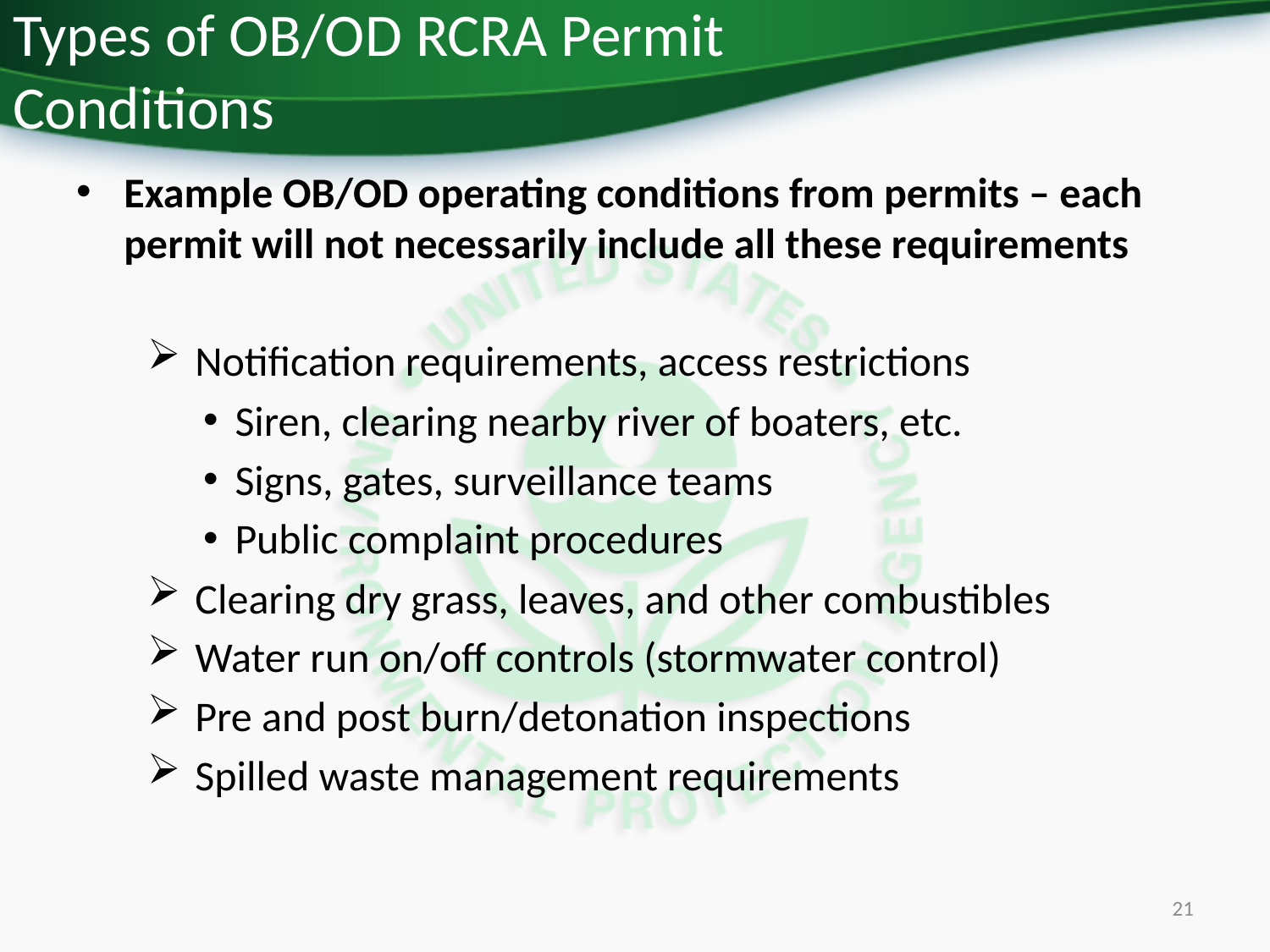

# Types of OB/OD RCRA Permit Conditions
Example OB/OD operating conditions from permits – each permit will not necessarily include all these requirements

Notification requirements, access restrictions
Siren, clearing nearby river of boaters, etc.
Signs, gates, surveillance teams
Public complaint procedures
Clearing dry grass, leaves, and other combustibles
Water run on/off controls (stormwater control)
Pre and post burn/detonation inspections
Spilled waste management requirements

21